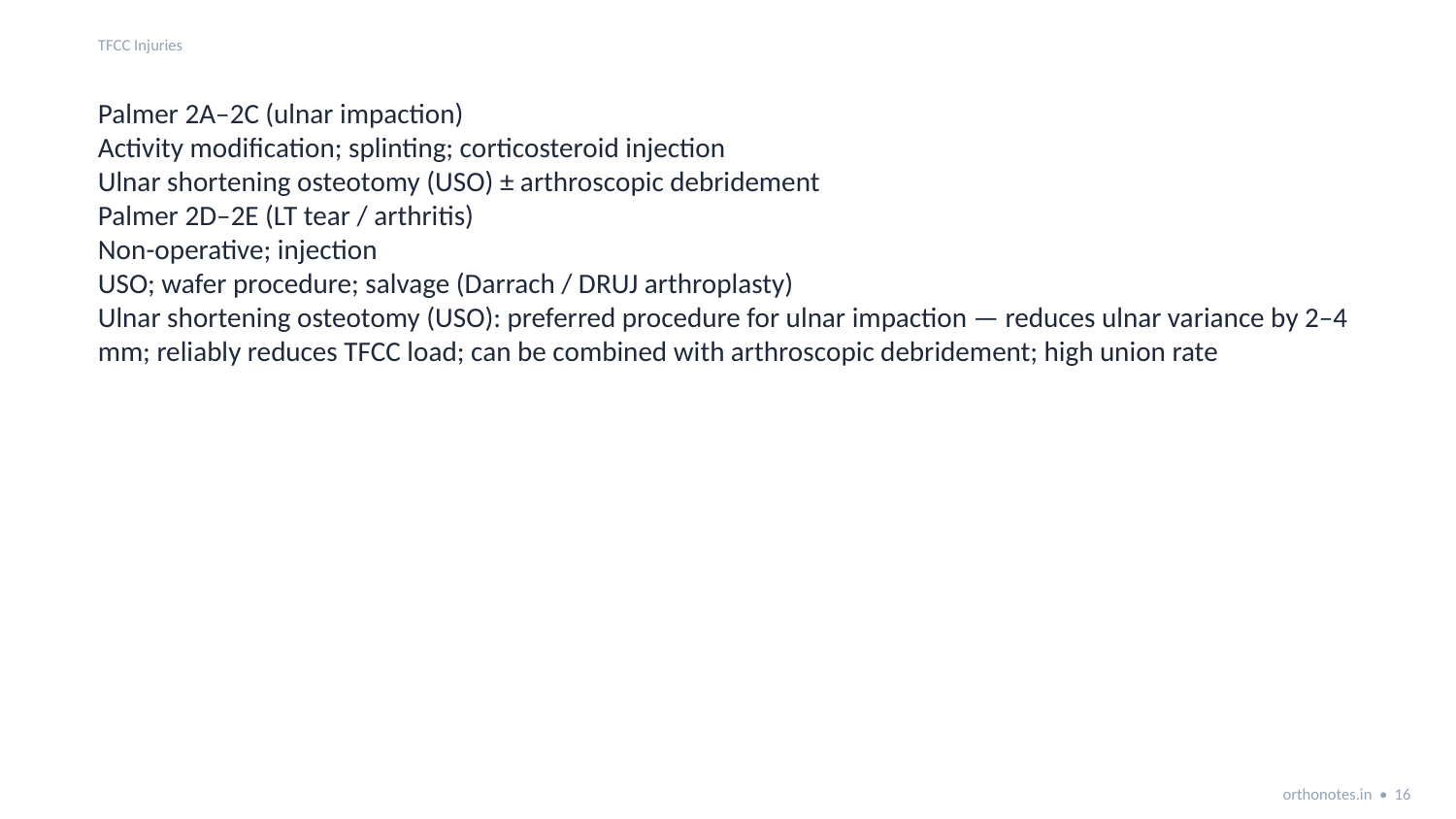

TFCC Injuries
Palmer 2A–2C (ulnar impaction)
Activity modification; splinting; corticosteroid injection
Ulnar shortening osteotomy (USO) ± arthroscopic debridement
Palmer 2D–2E (LT tear / arthritis)
Non-operative; injection
USO; wafer procedure; salvage (Darrach / DRUJ arthroplasty)
Ulnar shortening osteotomy (USO): preferred procedure for ulnar impaction — reduces ulnar variance by 2–4 mm; reliably reduces TFCC load; can be combined with arthroscopic debridement; high union rate
orthonotes.in  •  16